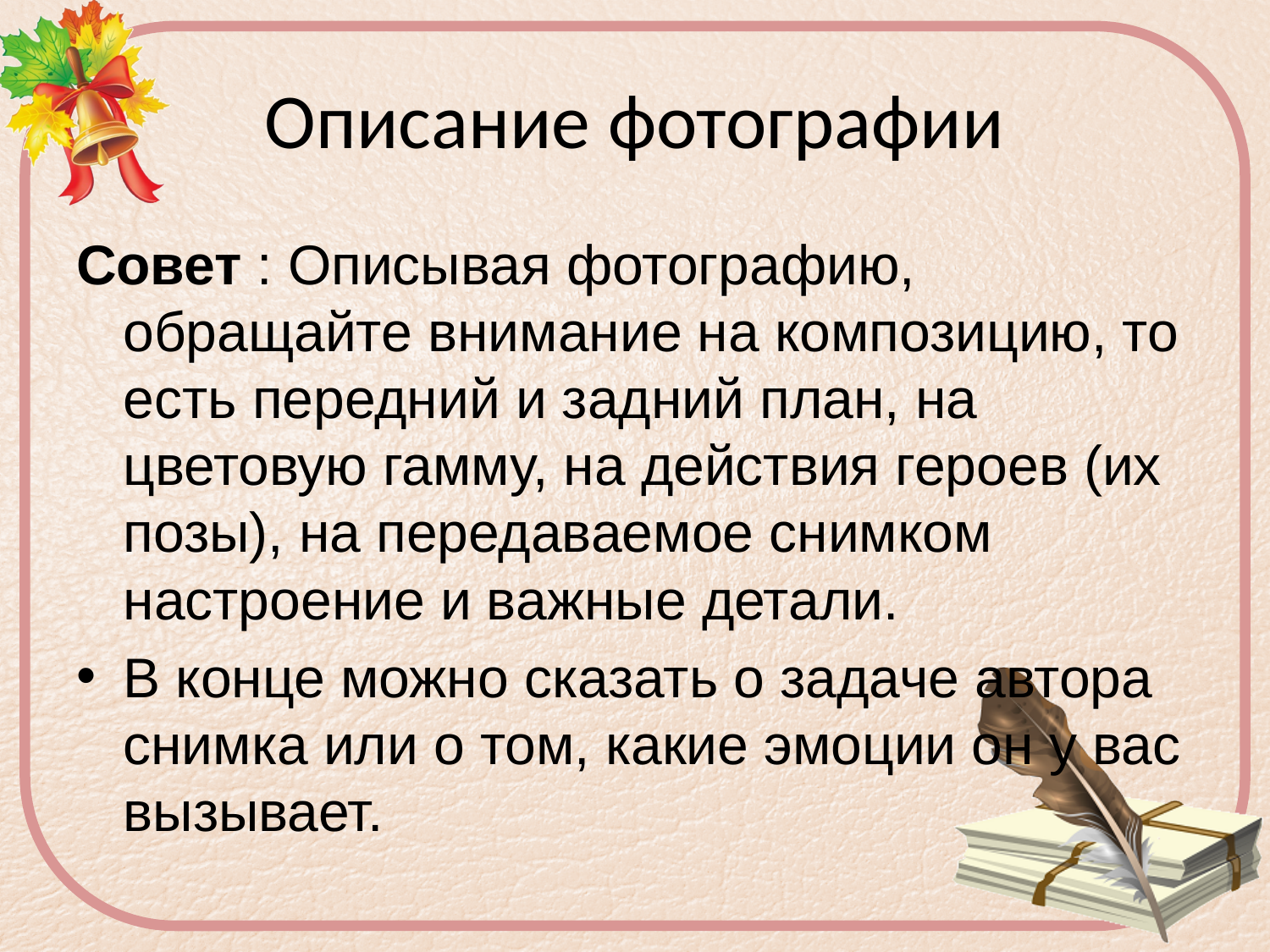

# Описание фотографии
Совет : Описывая фотографию, обращайте внимание на композицию, то есть передний и задний план, на цветовую гамму, на действия героев (их позы), на передаваемое снимком настроение и важные детали.
В конце можно сказать о задаче автора снимка или о том, какие эмоции он у вас вызывает.